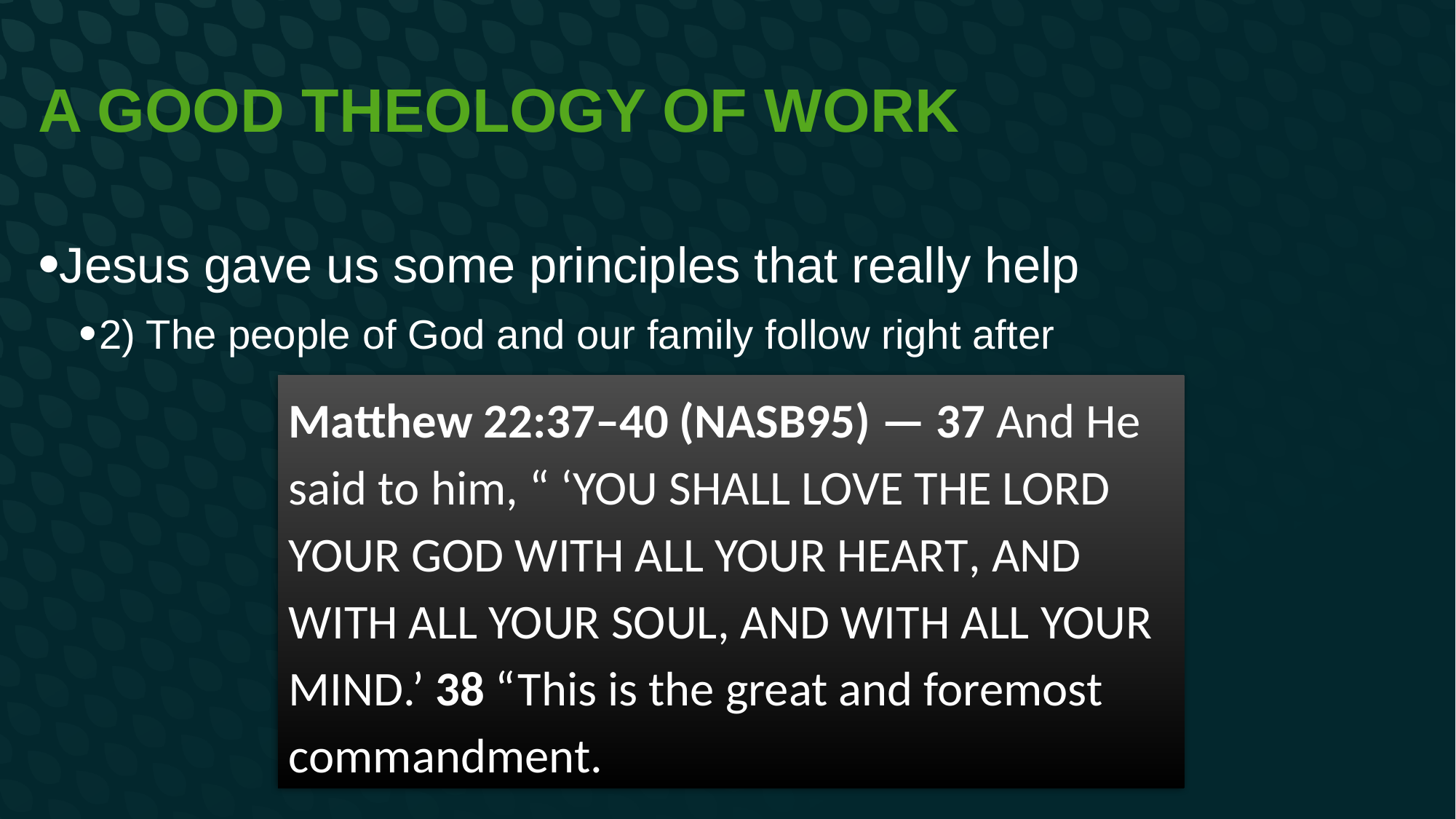

# A Good Theology of Work
Jesus gave us some principles that really help
2) The people of God and our family follow right after
Matthew 22:37–40 (NASB95) — 37 And He said to him, “ ‘You shall love the Lord your God with all your heart, and with all your soul, and with all your mind.’ 38 “This is the great and foremost commandment.